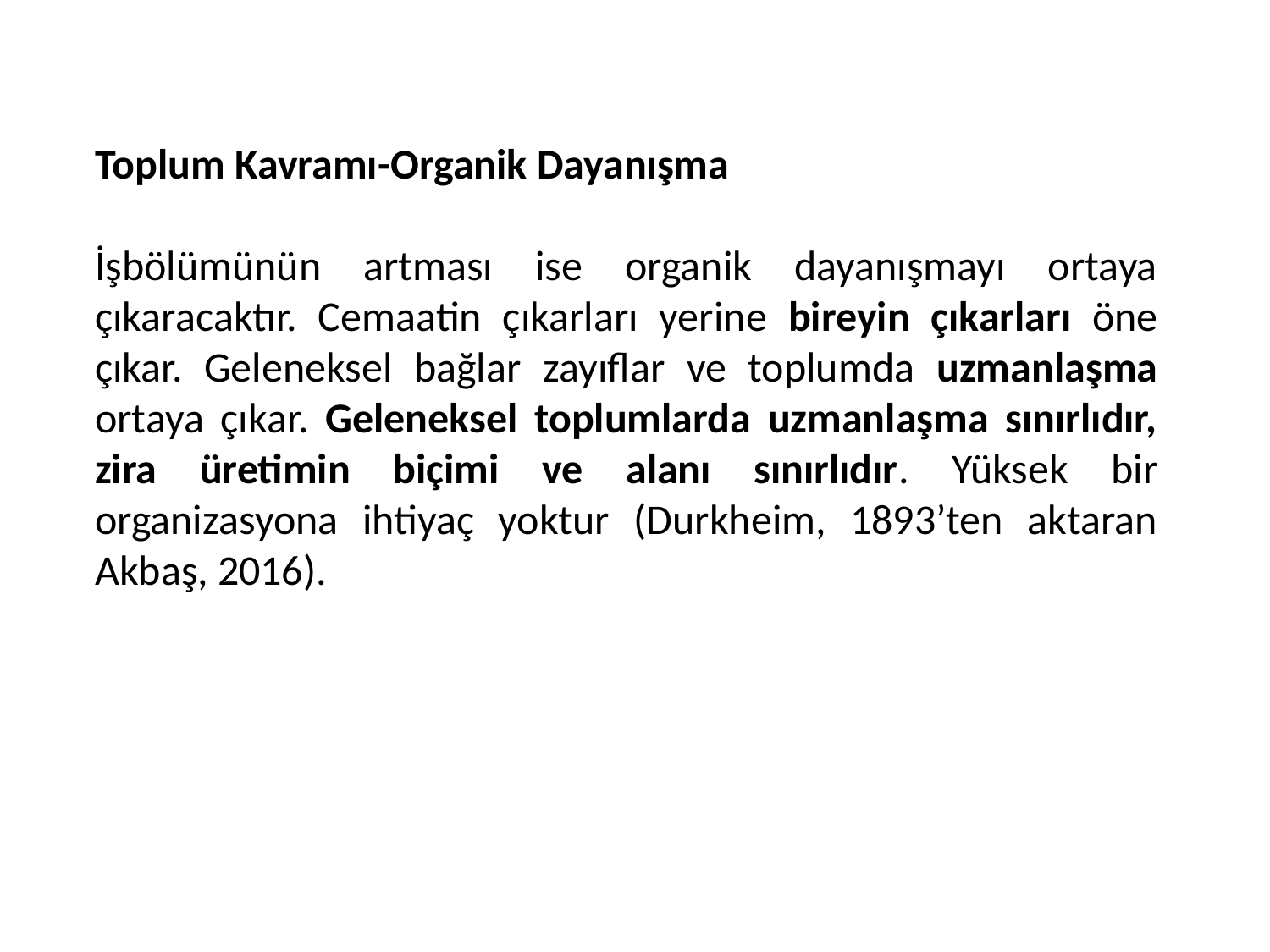

Toplum Kavramı-Organik Dayanışma

İşbölümünün artması ise organik dayanışmayı ortaya çıkaracaktır. Cemaatin çıkarları yerine bireyin çıkarları öne çıkar. Geleneksel bağlar zayıflar ve toplumda uzmanlaşma ortaya çıkar. Geleneksel toplumlarda uzmanlaşma sınırlıdır, zira üretimin biçimi ve alanı sınırlıdır. Yüksek bir organizasyona ihtiyaç yoktur (Durkheim, 1893’ten aktaran Akbaş, 2016).